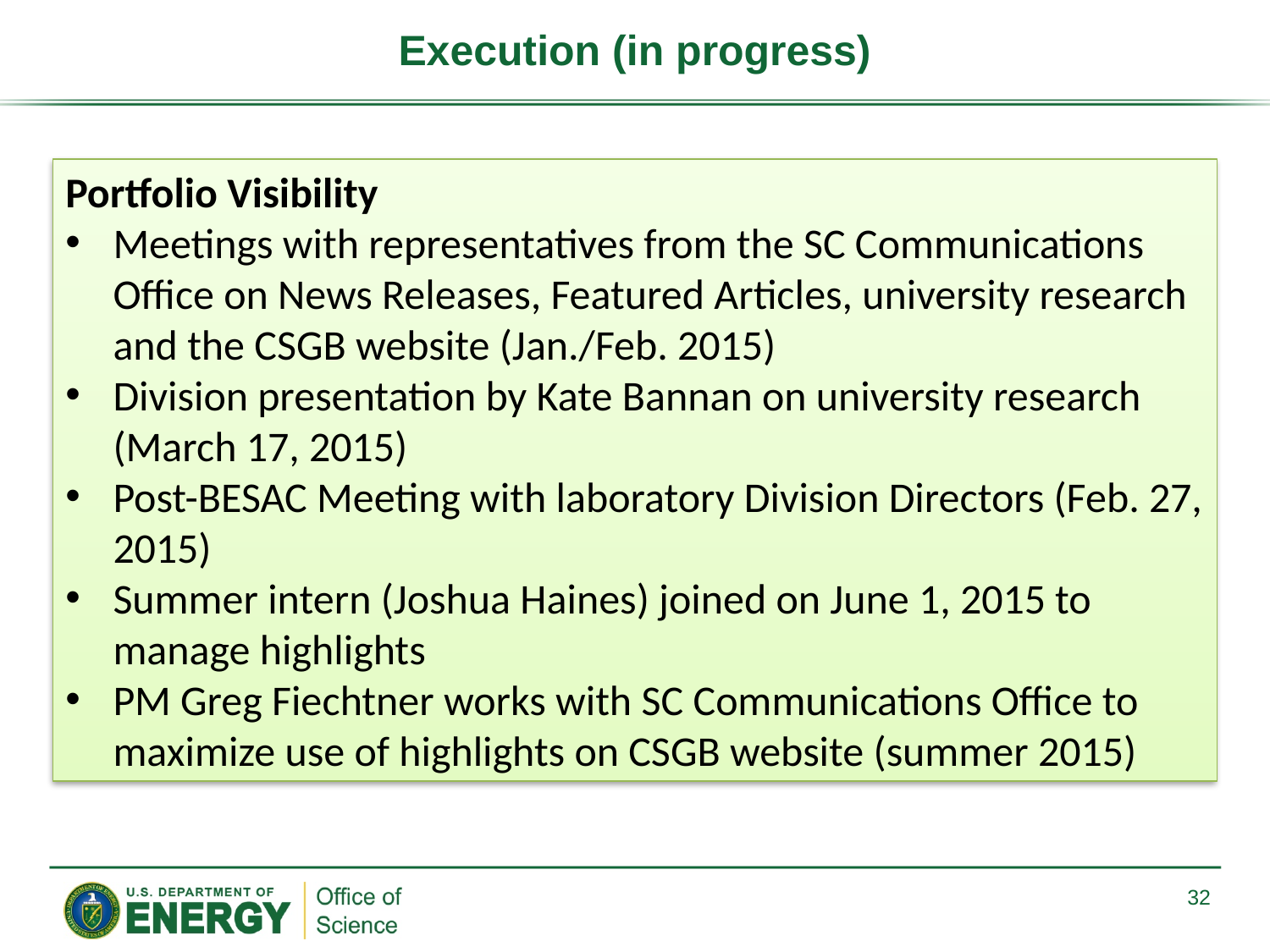

# Execution (in progress)
Portfolio Visibility
Meetings with representatives from the SC Communications Office on News Releases, Featured Articles, university research and the CSGB website (Jan./Feb. 2015)
Division presentation by Kate Bannan on university research (March 17, 2015)
Post-BESAC Meeting with laboratory Division Directors (Feb. 27, 2015)
Summer intern (Joshua Haines) joined on June 1, 2015 to manage highlights
PM Greg Fiechtner works with SC Communications Office to maximize use of highlights on CSGB website (summer 2015)
32